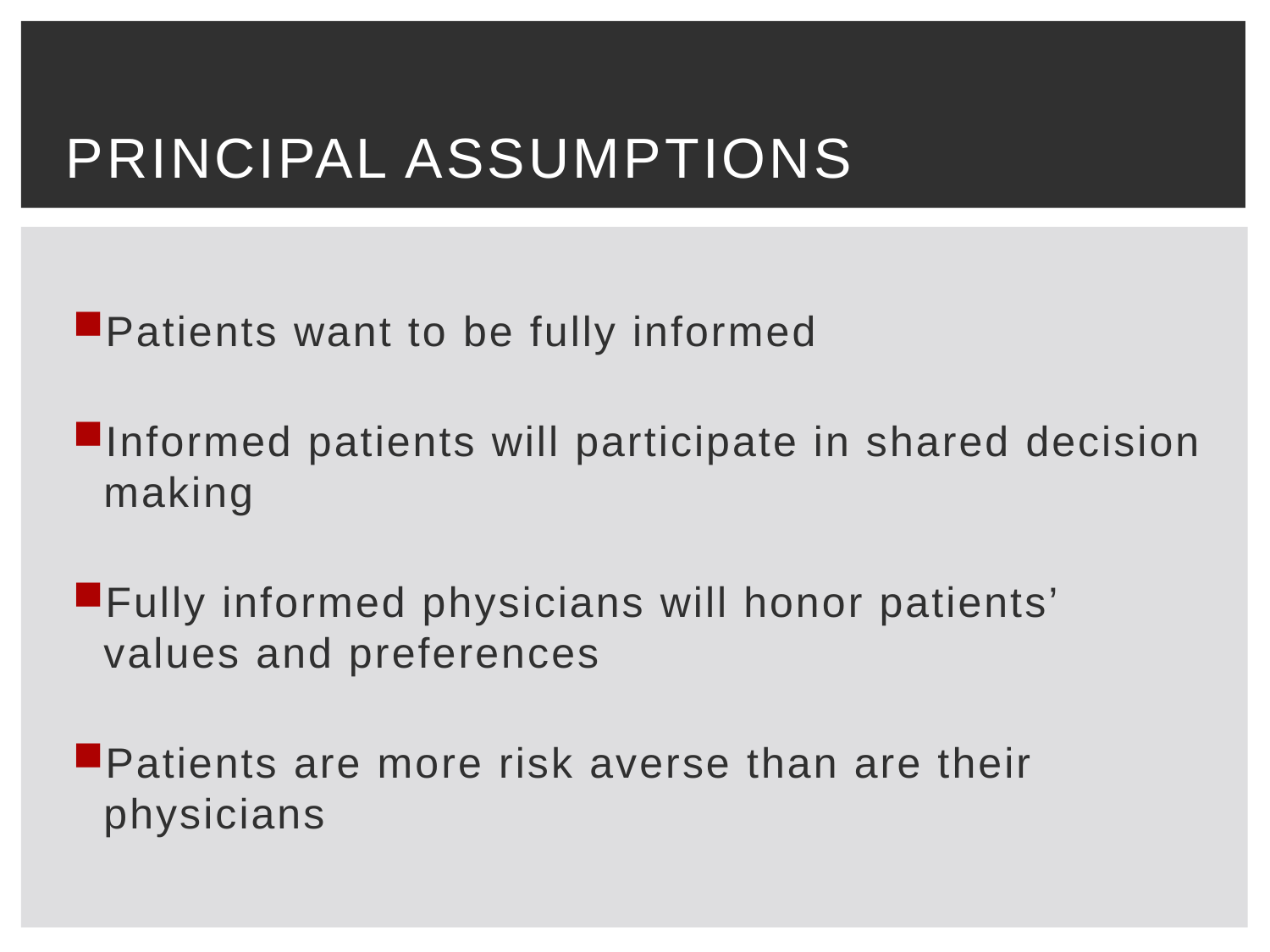

# Principal assumptions

Patients want to be fully informed
Informed patients will participate in shared decision making
Fully informed physicians will honor patients’ values and preferences
Patients are more risk averse than are their physicians